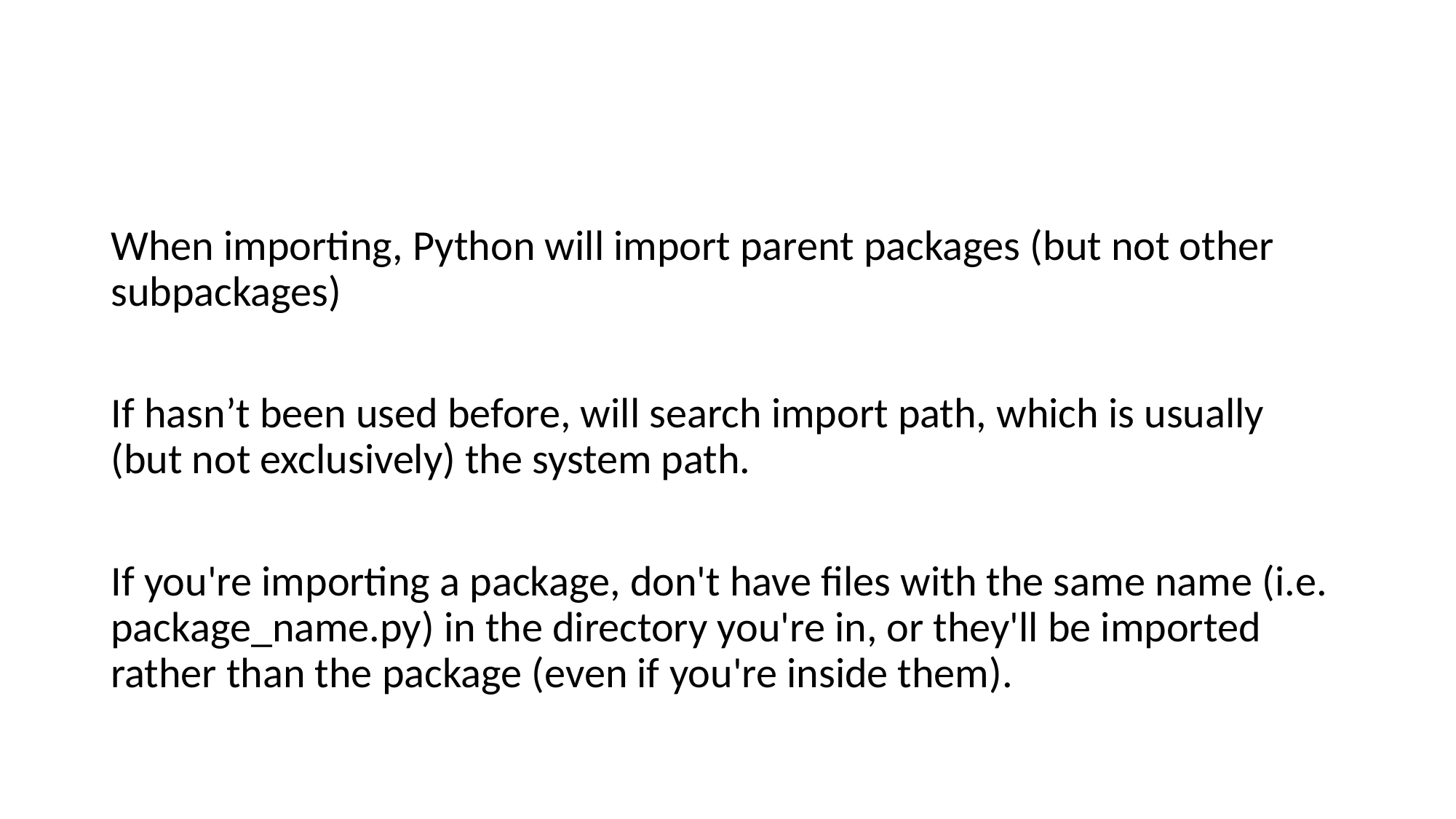

When importing, Python will import parent packages (but not other subpackages)

If hasn’t been used before, will search import path, which is usually (but not exclusively) the system path.

If you're importing a package, don't have files with the same name (i.e. package_name.py) in the directory you're in, or they'll be imported rather than the package (even if you're inside them).